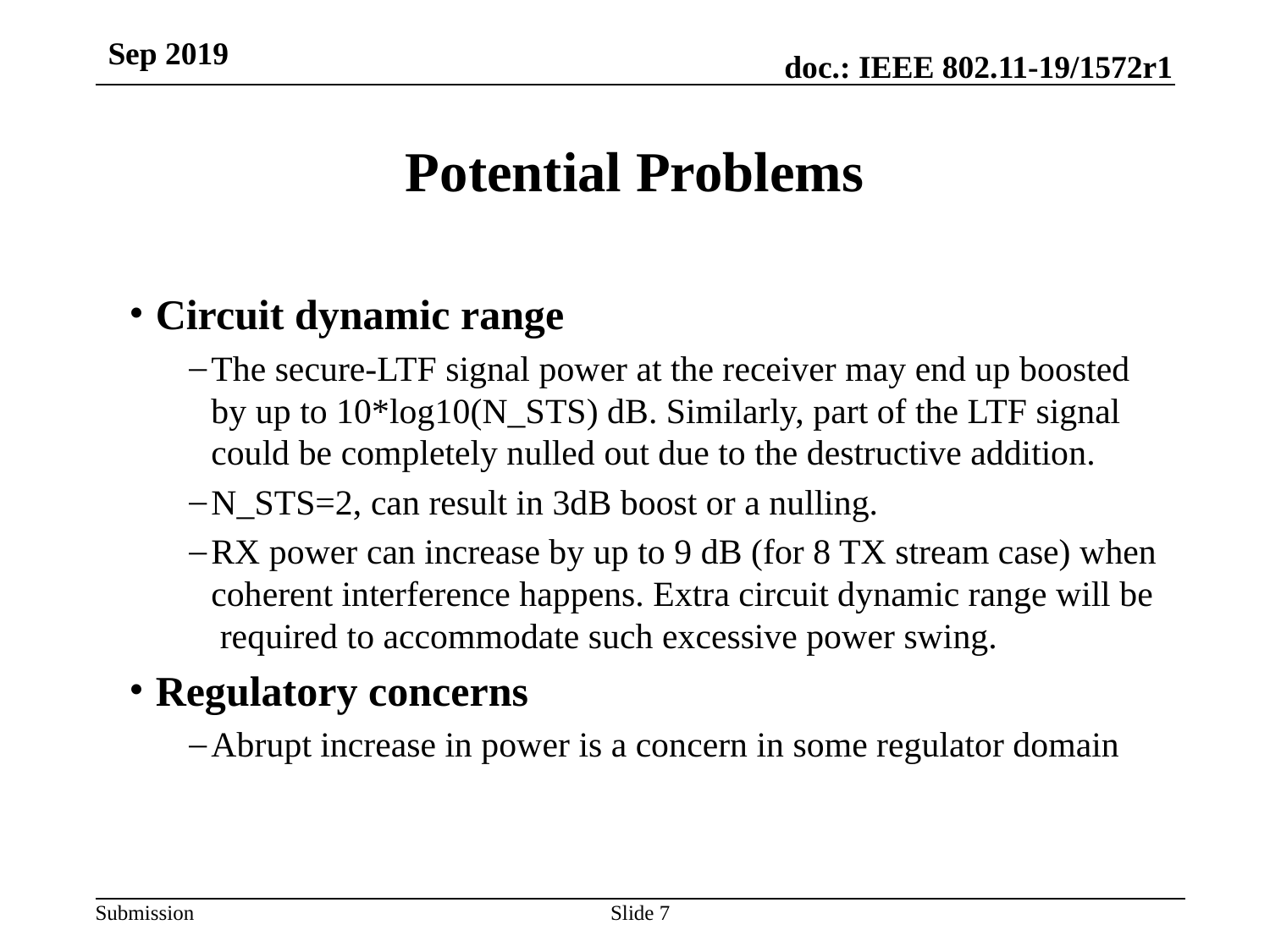

Sep 2019
# Potential Problems
Circuit dynamic range
The secure-LTF signal power at the receiver may end up boosted by up to 10*log10(N_STS) dB. Similarly, part of the LTF signal could be completely nulled out due to the destructive addition.
N_STS=2, can result in 3dB boost or a nulling.
RX power can increase by up to 9 dB (for 8 TX stream case) when coherent interference happens. Extra circuit dynamic range will be  required to accommodate such excessive power swing.
Regulatory concerns
Abrupt increase in power is a concern in some regulator domain
Slide 7